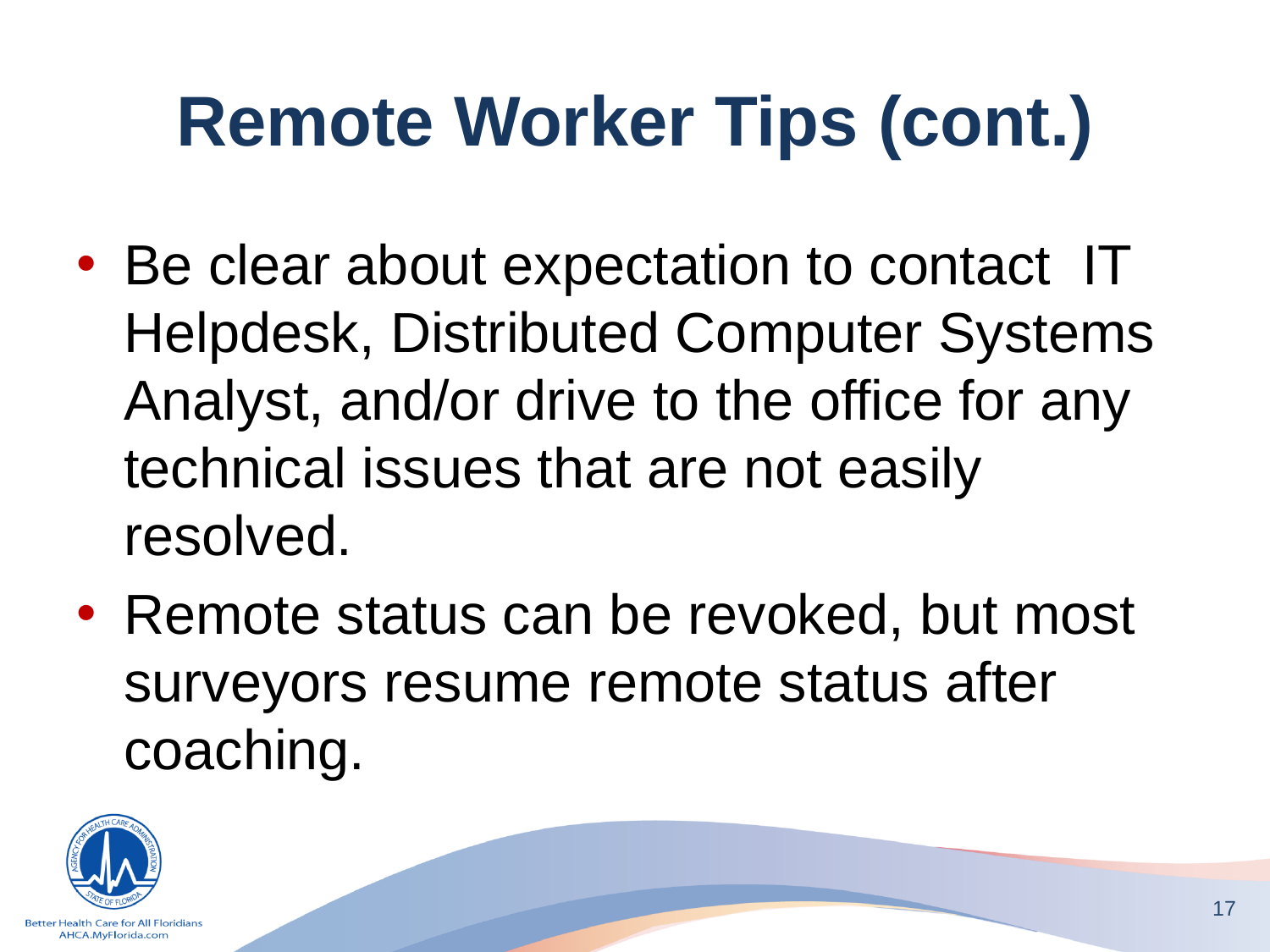

# Remote Worker Tips (cont.)
Be clear about expectation to contact  IT Helpdesk, Distributed Computer Systems Analyst, and/or drive to the office for any technical issues that are not easily resolved.
Remote status can be revoked, but most surveyors resume remote status after coaching.

17